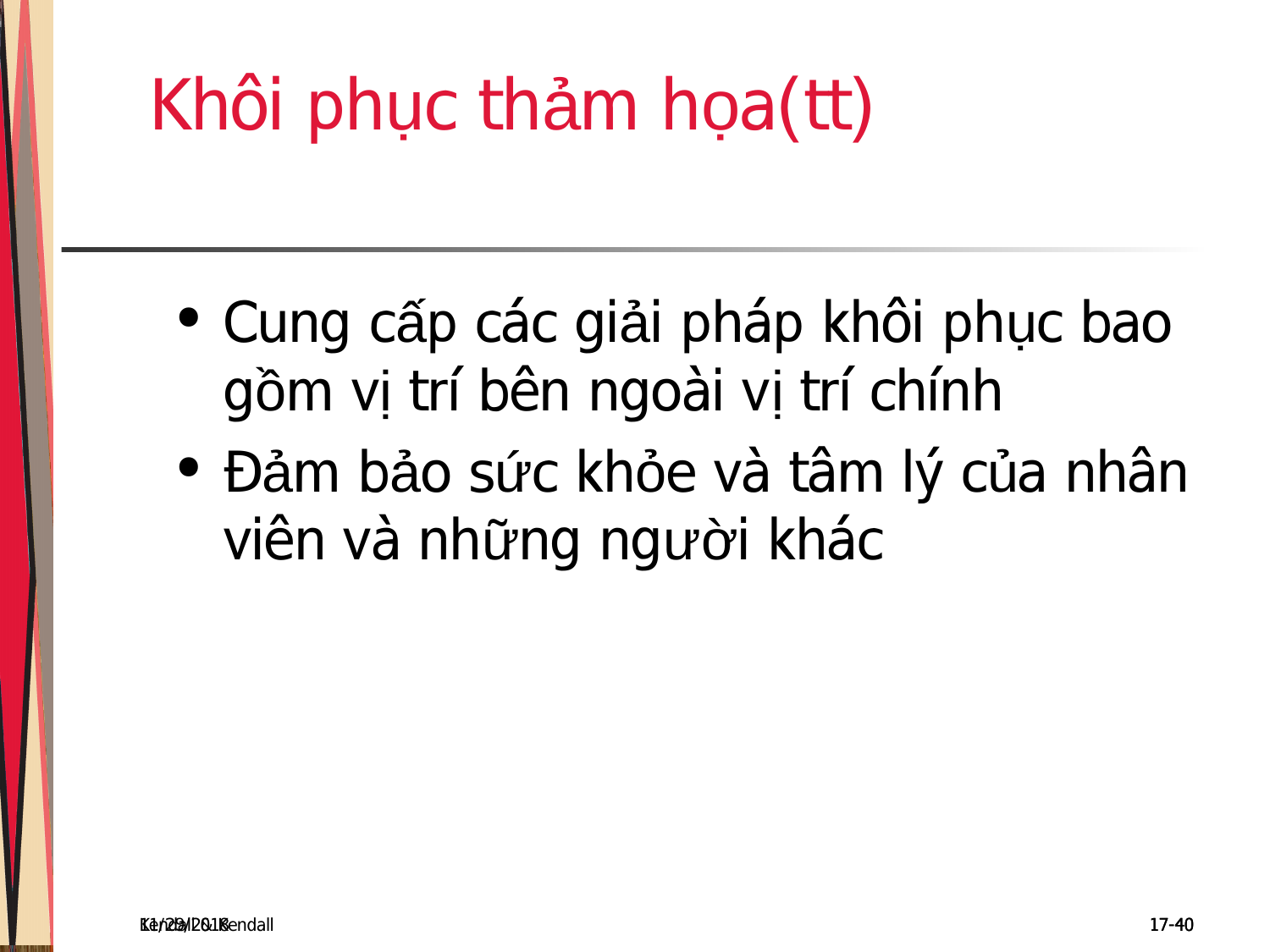

Khôi phục thảm họa(tt)
Cung cấp các giải pháp khôi phục bao gồm vị trí bên ngoài vị trí chính
Đảm bảo sức khỏe và tâm lý của nhân viên và những người khác
Kendall & Kendall
11/29/2018
17-40
17-40